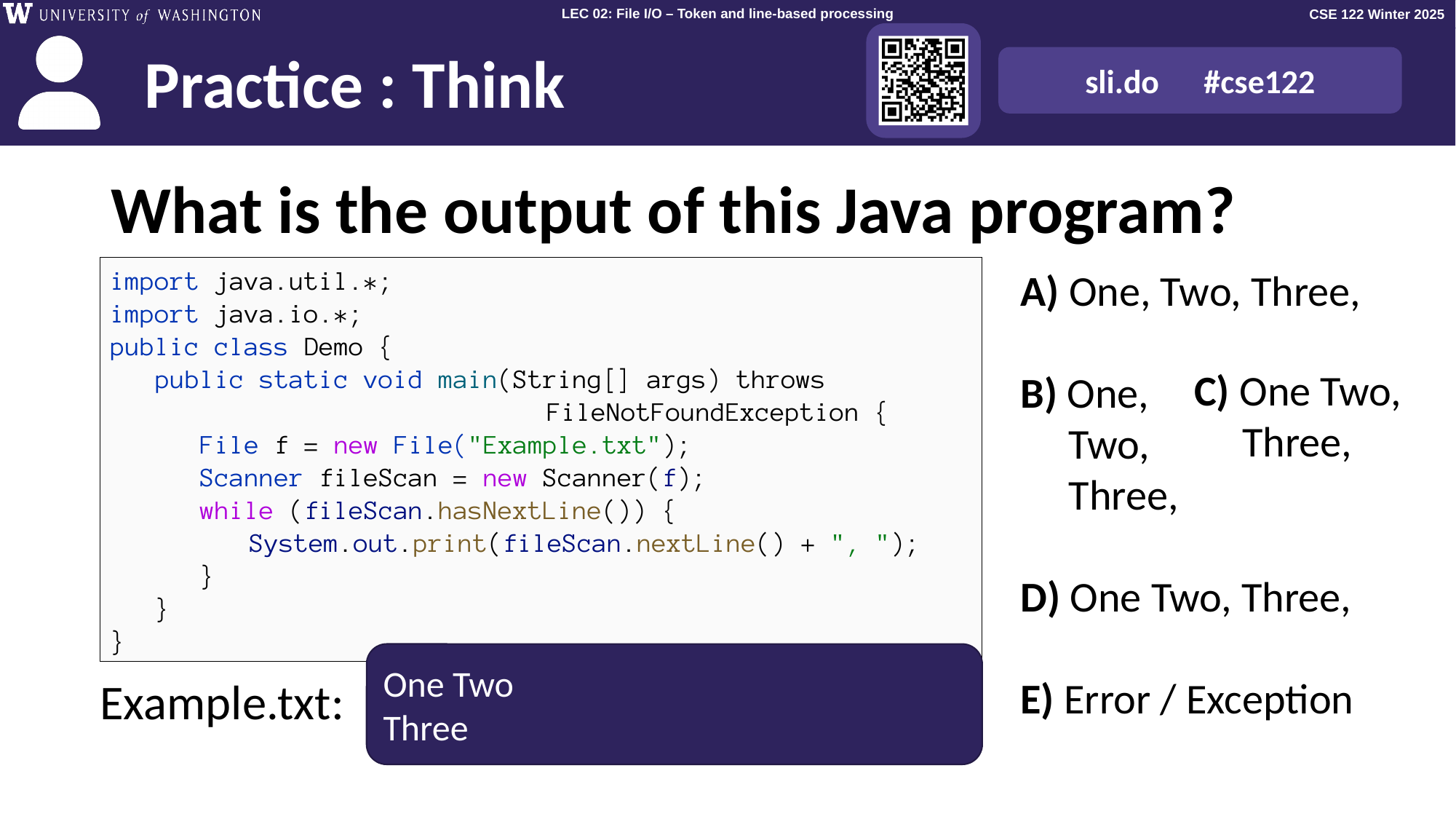

# What is the output of this Java program?
import java.util.*;
import java.io.*;
public class Demo {
   public static void main(String[] args) throws
				FileNotFoundException {
      File f = new File("Example.txt");
      Scanner fileScan = new Scanner(f);
      while (fileScan.hasNextLine()) {
	  System.out.print(fileScan.nextLine() + ", ");
      }
   }
}
A) One, Two, Three,

B) One,
     Two,
     Three,

D) One Two, Three,

E) Error / Exception
C) One Two,
     Three,

One Two
Three
Example.txt: